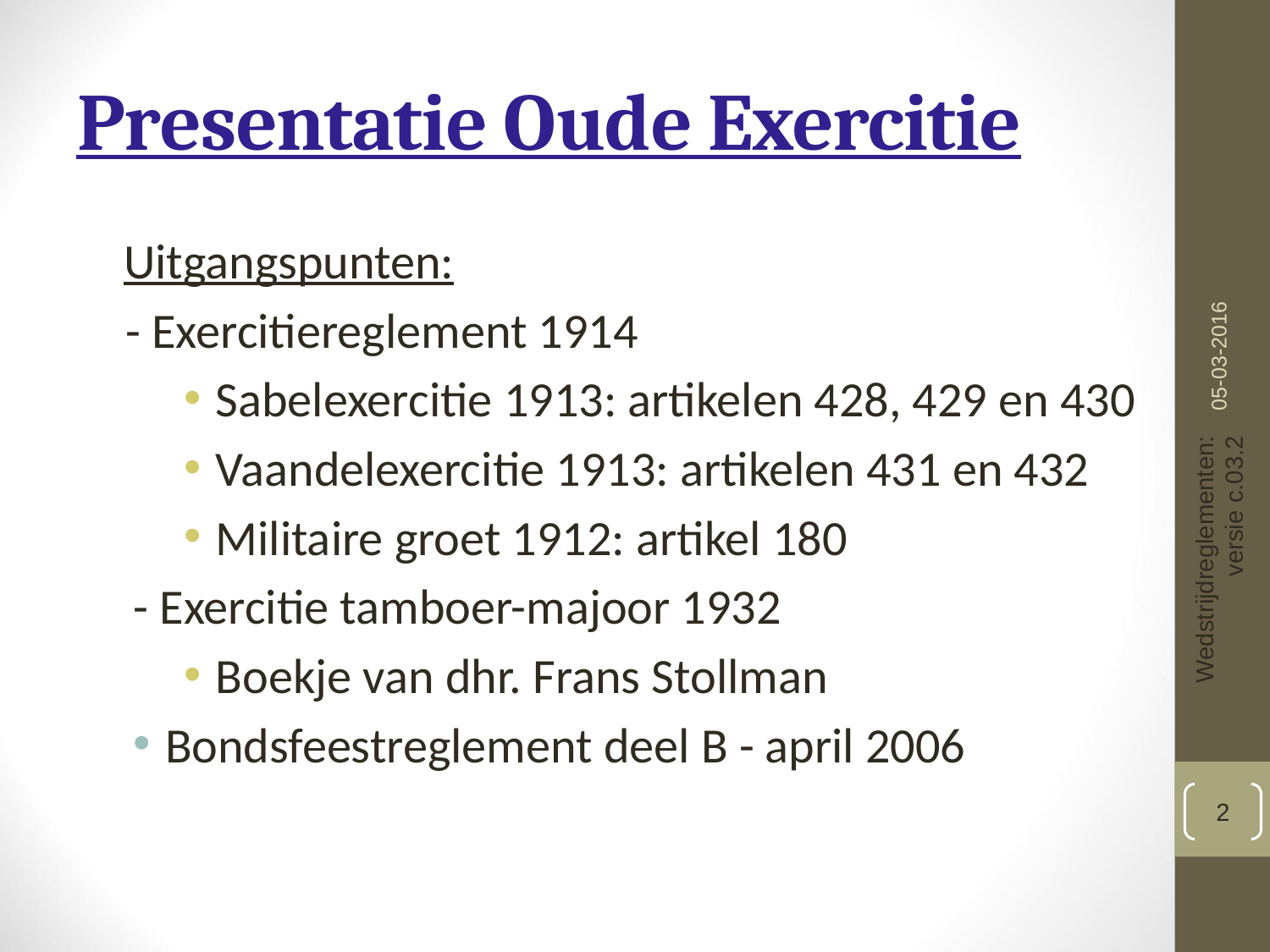

# Presentatie Oude Exercitie

	Uitgangspunten:
   - Exercitiereglement 1914
Sabelexercitie 1913: artikelen 428, 429 en 430
Vaandelexercitie 1913: artikelen 431 en 432
Militaire groet 1912: artikel 180
- Exercitie tamboer-majoor 1932
Boekje van dhr. Frans Stollman
Bondsfeestreglement deel B - april 2006

05-03-2016
Wedstrijdreglementen: versie c.03.2
2